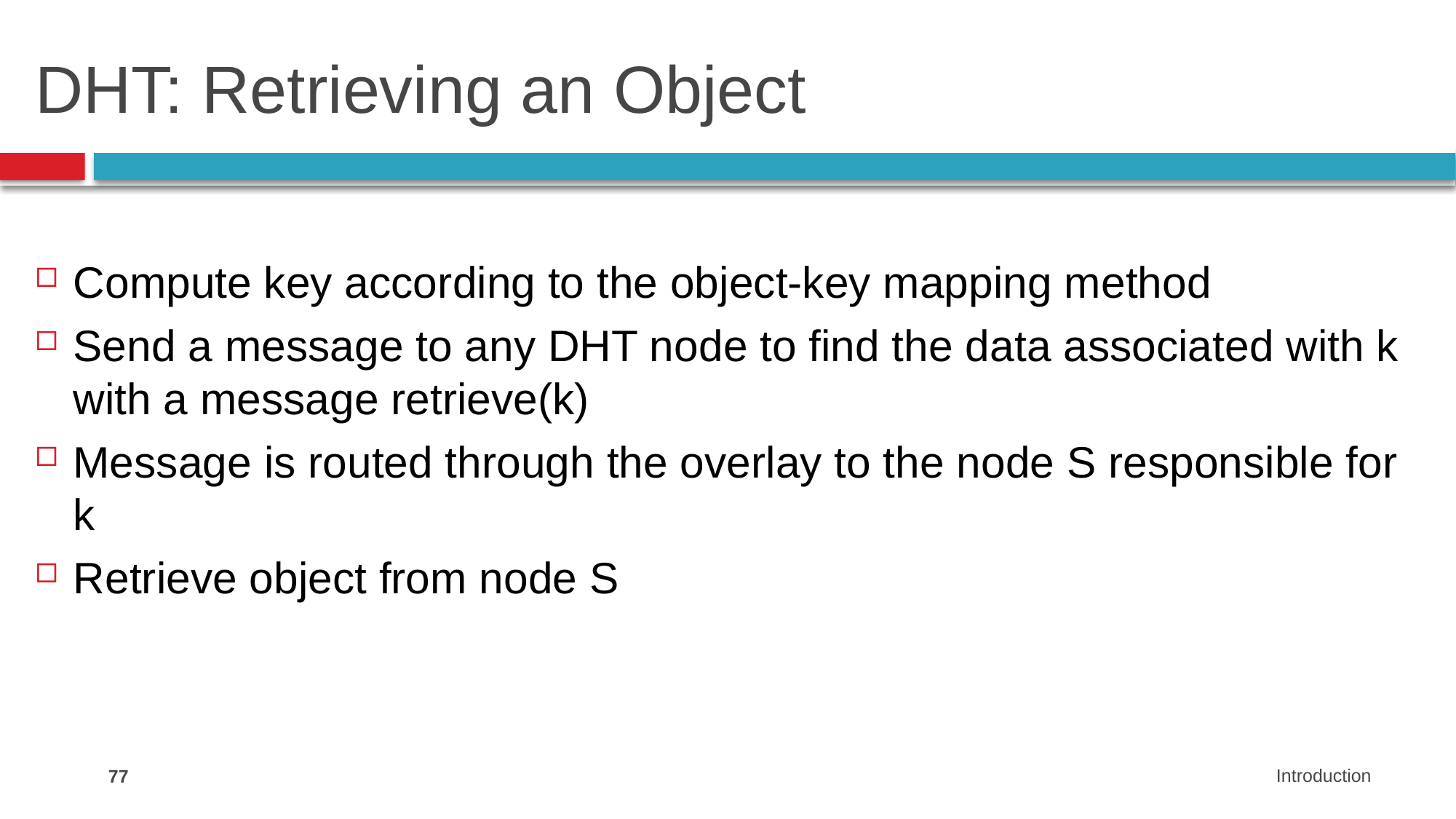

# DHT: Retrieving an Object

Compute key according to the object-key mapping method
Send a message to any DHT node to find the data associated with k with a message retrieve(k)
Message is routed through the overlay to the node S responsible for k
Retrieve object from node S
77
Introduction